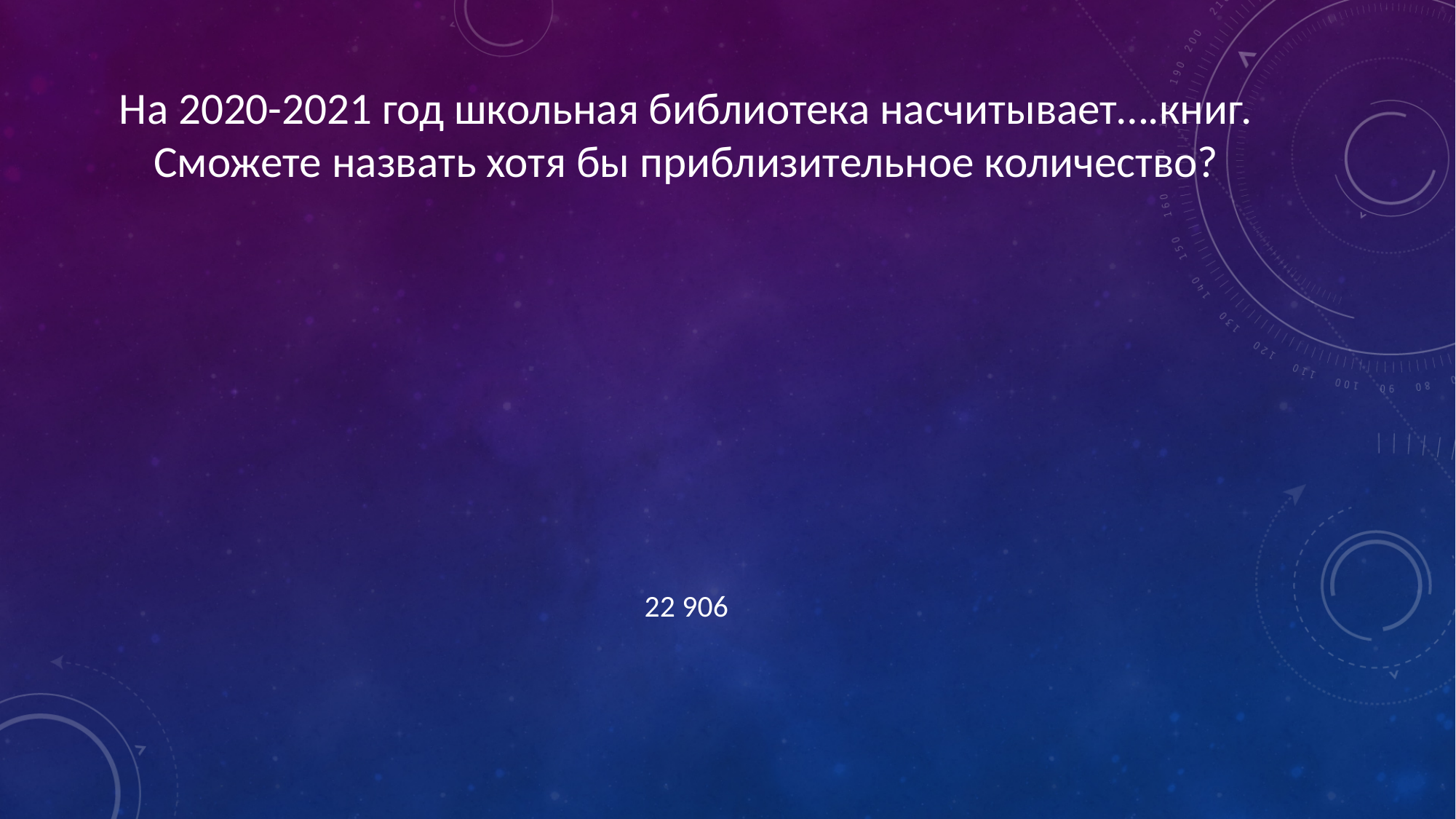

# На 2020-2021 год школьная библиотека насчитывает….книг. Сможете назвать хотя бы приблизительное количество?
22 906